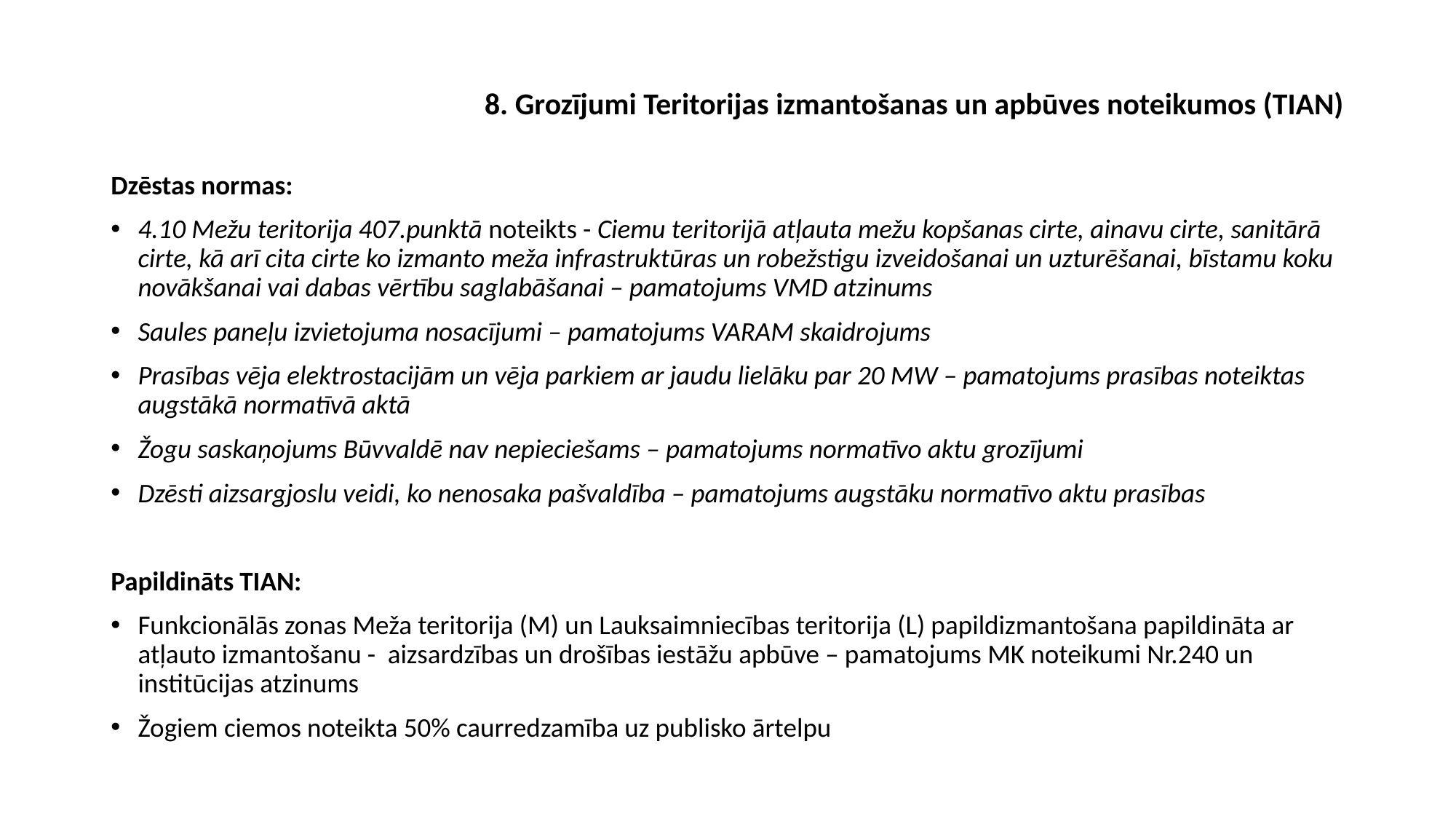

# 8. Grozījumi Teritorijas izmantošanas un apbūves noteikumos (TIAN)
Dzēstas normas:
4.10 Mežu teritorija 407.punktā noteikts - Ciemu teritorijā atļauta mežu kopšanas cirte, ainavu cirte, sanitārā cirte, kā arī cita cirte ko izmanto meža infrastruktūras un robežstigu izveidošanai un uzturēšanai, bīstamu koku novākšanai vai dabas vērtību saglabāšanai – pamatojums VMD atzinums
Saules paneļu izvietojuma nosacījumi – pamatojums VARAM skaidrojums
Prasības vēja elektrostacijām un vēja parkiem ar jaudu lielāku par 20 MW – pamatojums prasības noteiktas augstākā normatīvā aktā
Žogu saskaņojums Būvvaldē nav nepieciešams – pamatojums normatīvo aktu grozījumi
Dzēsti aizsargjoslu veidi, ko nenosaka pašvaldība – pamatojums augstāku normatīvo aktu prasības

Papildināts TIAN:
Funkcionālās zonas Meža teritorija (M) un Lauksaimniecības teritorija (L) papildizmantošana papildināta ar atļauto izmantošanu -  aizsardzības un drošības iestāžu apbūve – pamatojums MK noteikumi Nr.240 un institūcijas atzinums
Žogiem ciemos noteikta 50% caurredzamība uz publisko ārtelpu